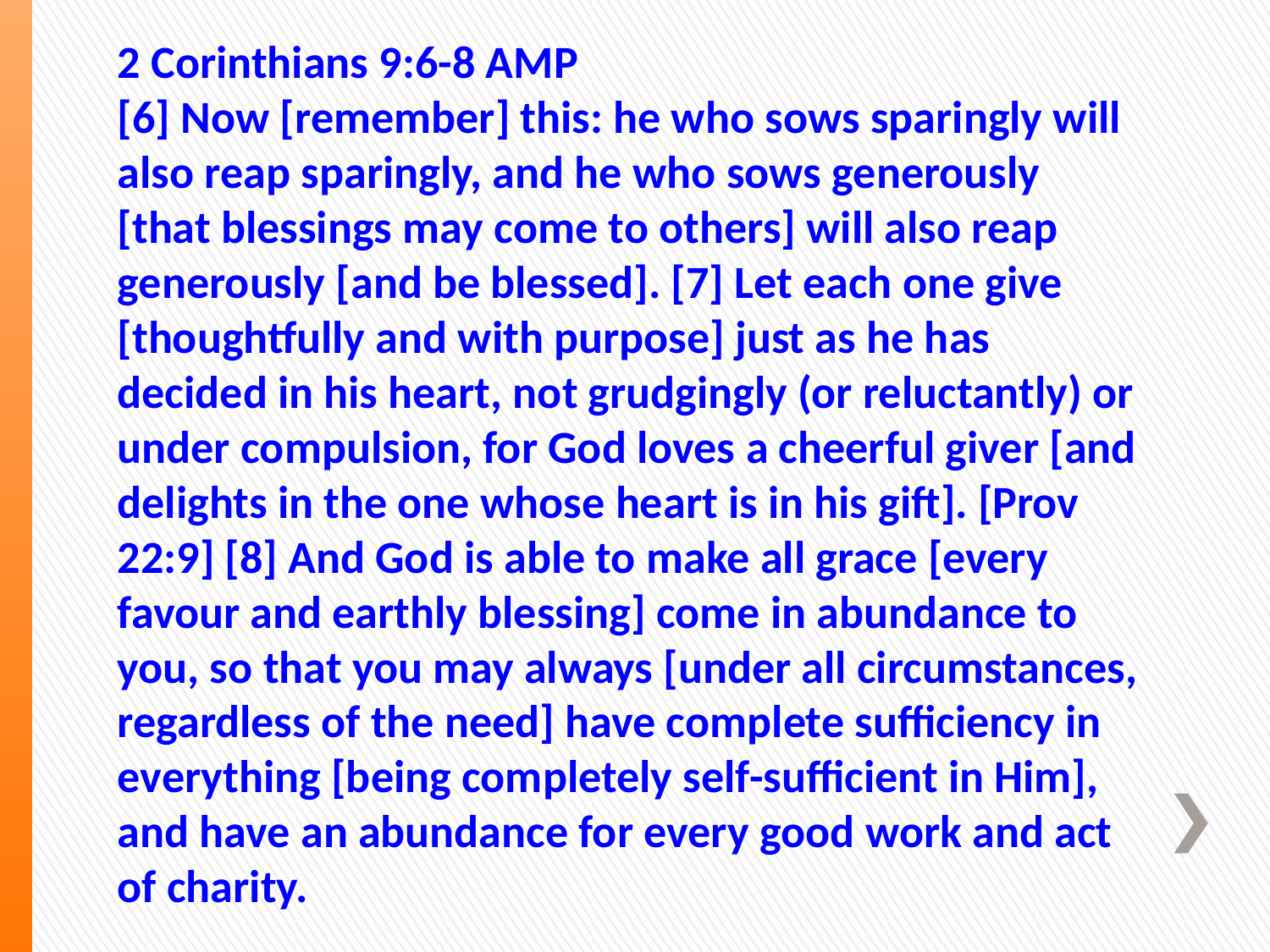

2 Corinthians 9:6-8 AMP
[6] Now [remember] this: he who sows sparingly will also reap sparingly, and he who sows generously [that blessings may come to others] will also reap generously [and be blessed]. [7] Let each one give [thoughtfully and with purpose] just as he has decided in his heart, not grudgingly (or reluctantly) or under compulsion, for God loves a cheerful giver [and delights in the one whose heart is in his gift]. [Prov 22:9] [8] And God is able to make all grace [every favour and earthly blessing] come in abundance to you, so that you may always [under all circumstances, regardless of the need] have complete sufficiency in everything [being completely self-sufficient in Him], and have an abundance for every good work and act of charity.